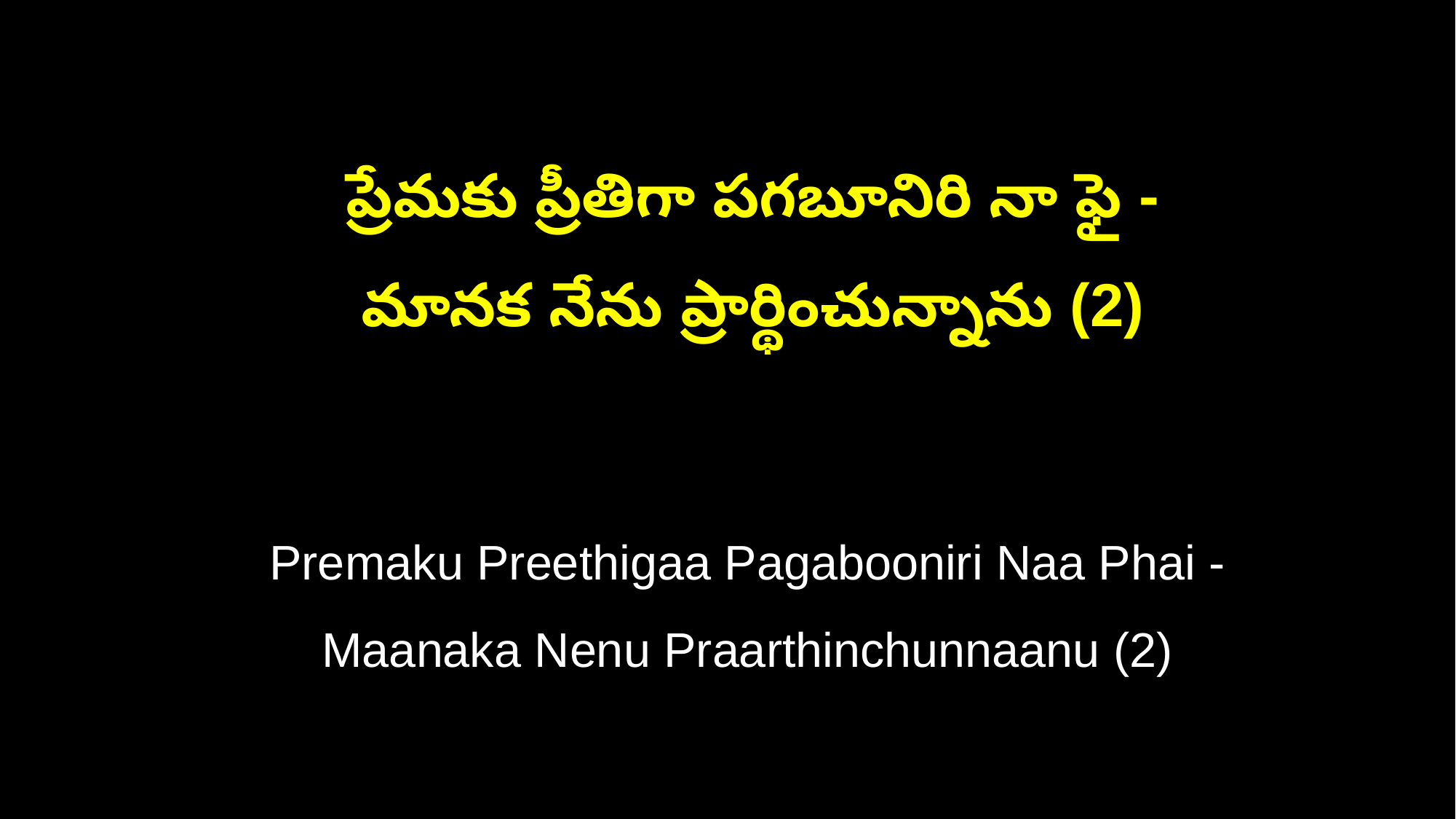

ప్రేమకు ప్రీతిగా పగబూనిరి నా ఫై -
   మానక నేను ప్రార్థించున్నాను (2)
   Premaku Preethigaa Pagabooniri Naa Phai -
   Maanaka Nenu Praarthinchunnaanu (2)